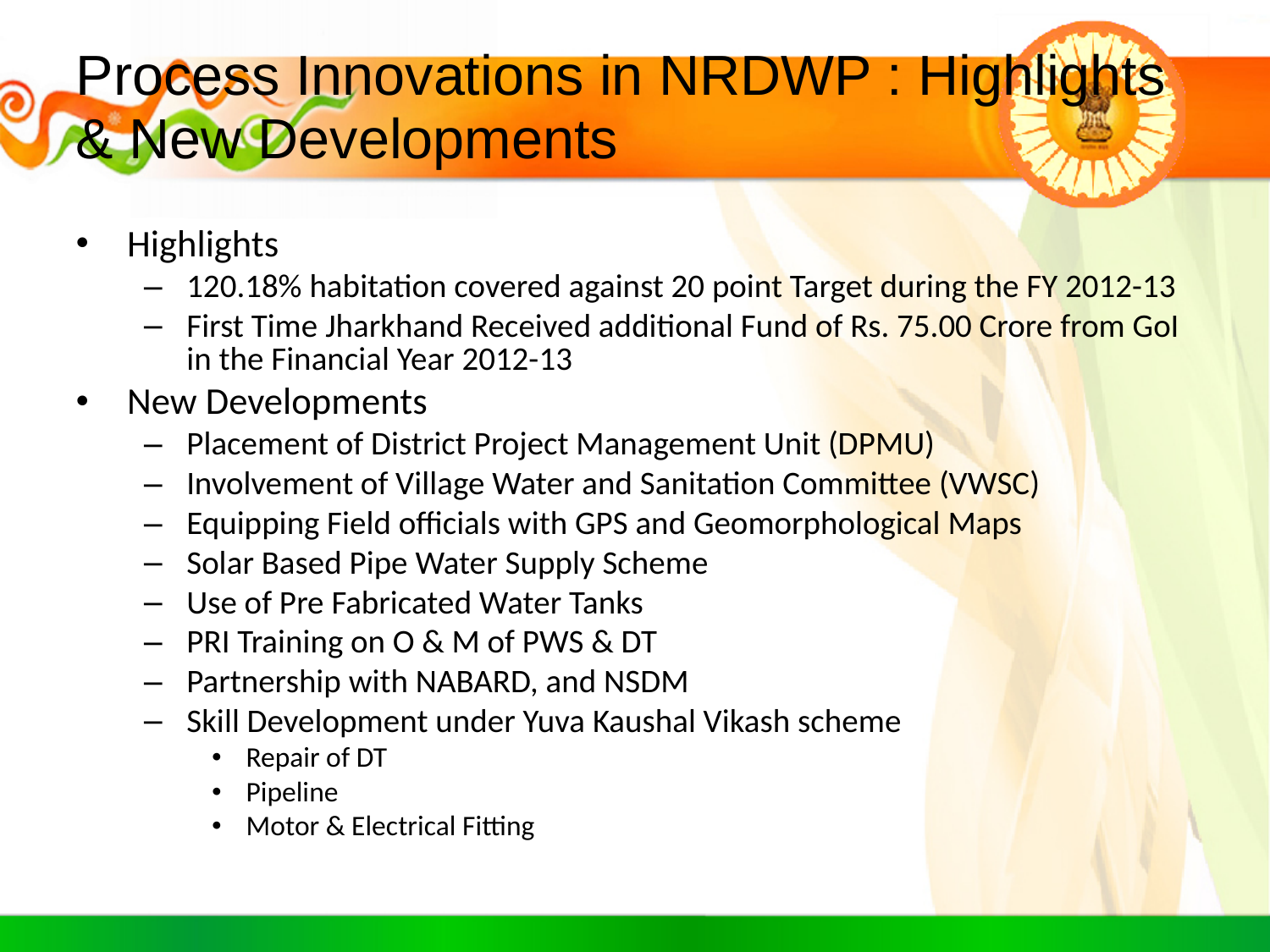

# Process Innovations in NRDWP : Highlights & New Developments
Highlights
120.18% habitation covered against 20 point Target during the FY 2012-13
First Time Jharkhand Received additional Fund of Rs. 75.00 Crore from GoI in the Financial Year 2012-13
New Developments
Placement of District Project Management Unit (DPMU)
Involvement of Village Water and Sanitation Committee (VWSC)
Equipping Field officials with GPS and Geomorphological Maps
Solar Based Pipe Water Supply Scheme
Use of Pre Fabricated Water Tanks
PRI Training on O & M of PWS & DT
Partnership with NABARD, and NSDM
Skill Development under Yuva Kaushal Vikash scheme
Repair of DT
Pipeline
Motor & Electrical Fitting